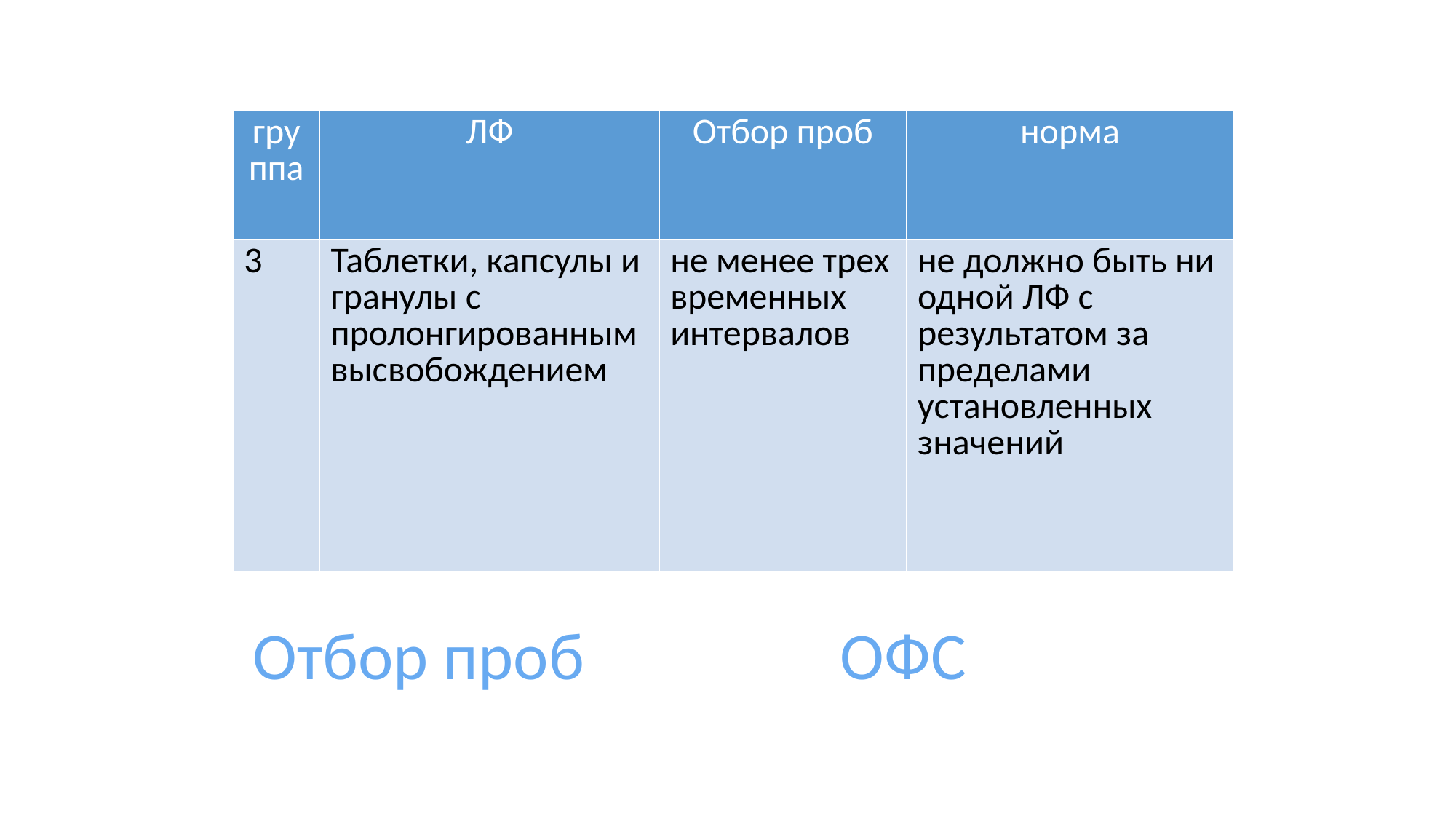

| группа | ЛФ | Отбор проб | норма |
| --- | --- | --- | --- |
| 3 | Таблетки, капсулы и гранулы с пролонгированным высвобождением | не менее трех временных интервалов | не должно быть ни одной ЛФ с результатом за пределами установленных значений |
# Отбор проб                 ОФС